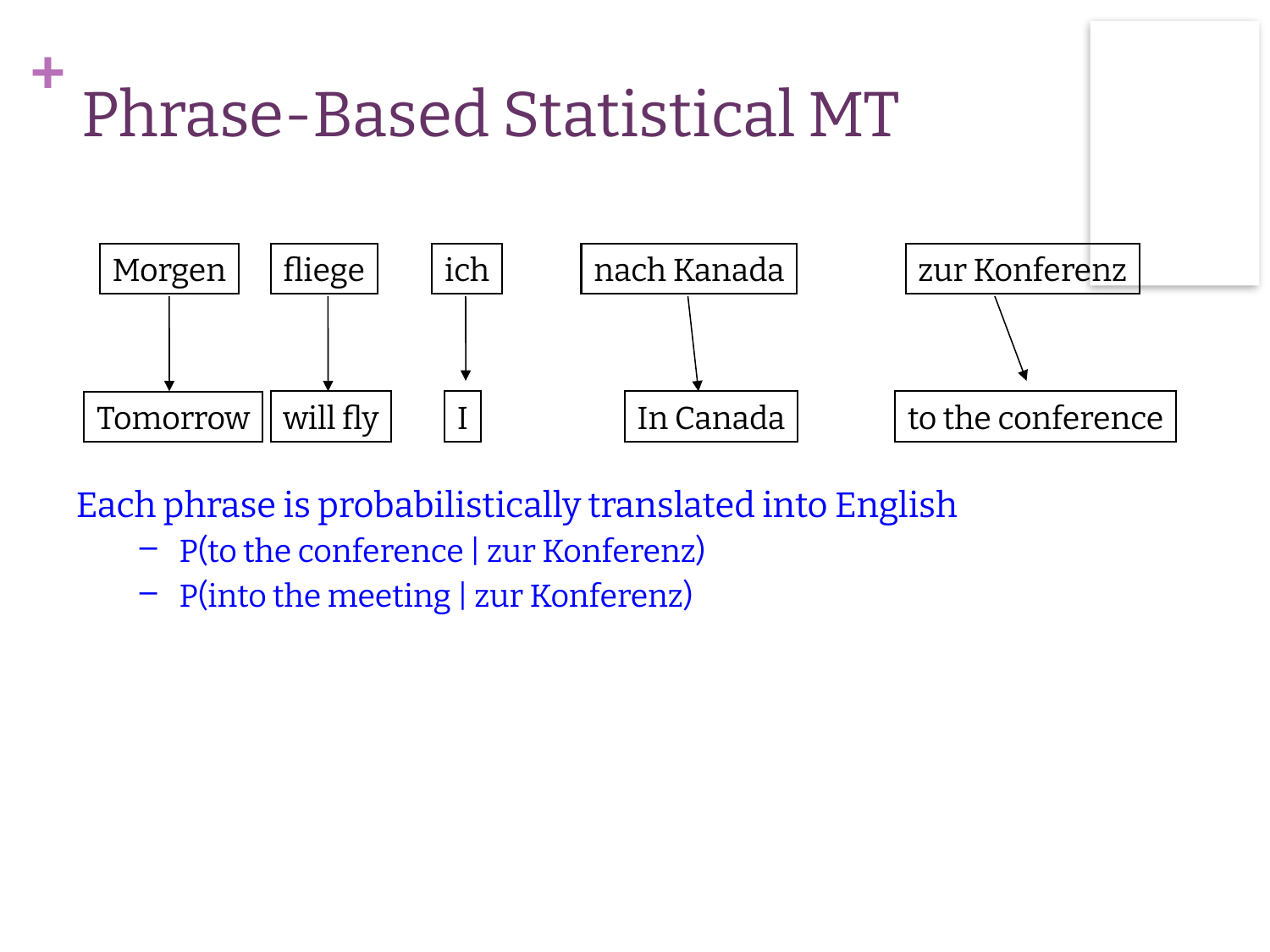

# Phrase-Based Statistical MT
Morgen
fliege
ich
nach Kanada
zur Konferenz

will fly
I
In Canada
to the conference
Tomorrow
Each phrase is probabilistically translated into English
P(to the conference | zur Konferenz)
P(into the meeting | zur Konferenz)